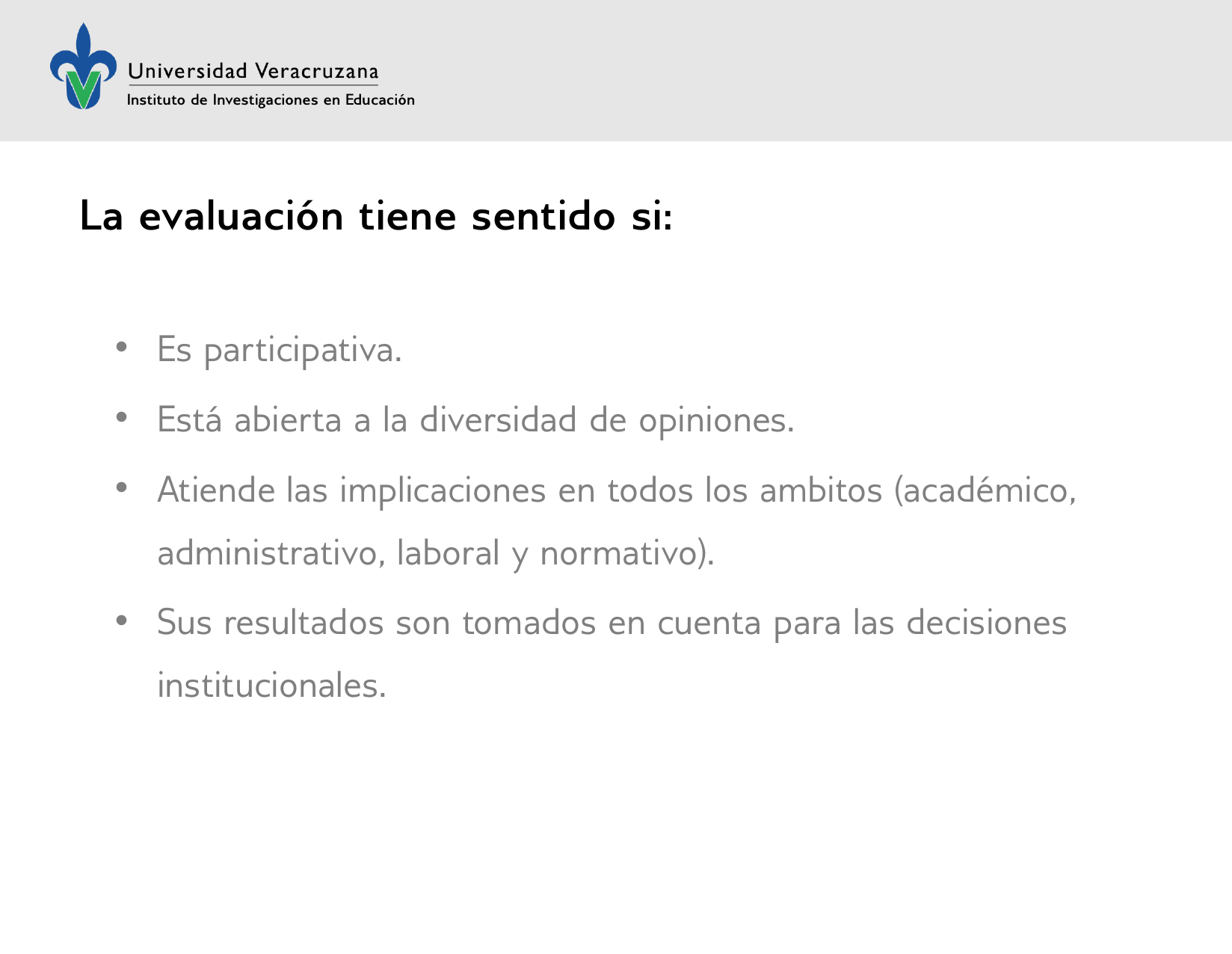

# La evaluación tiene sentido si:
Es participativa.
Está abierta a la diversidad de opiniones.
Atiende las implicaciones en todos los ambitos (académico, administrativo, laboral y normativo).
Sus resultados son tomados en cuenta para las decisiones institucionales.